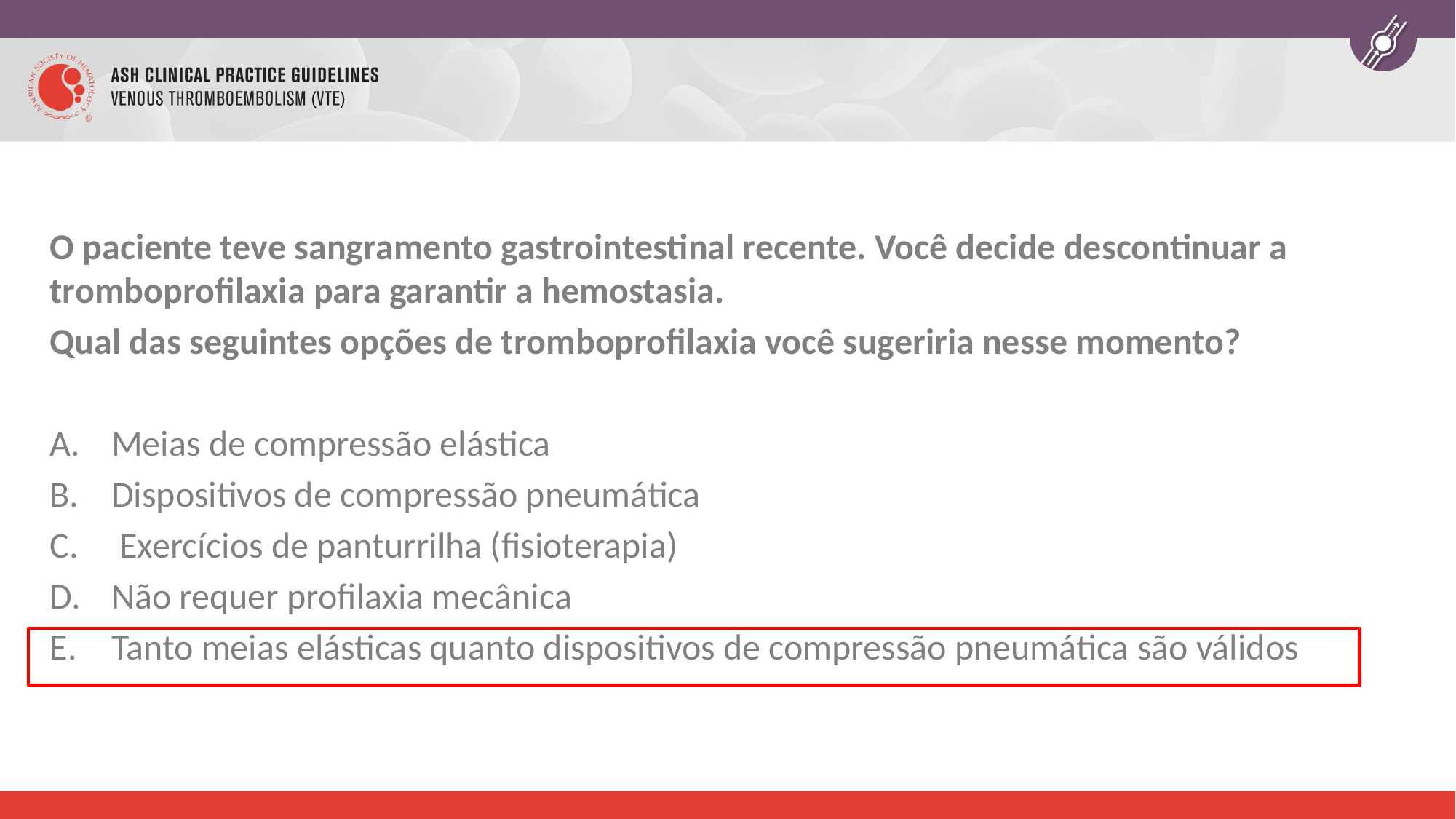

O paciente teve sangramento gastrointestinal recente. Você decide descontinuar a tromboprofilaxia para garantir a hemostasia.
Qual das seguintes opções de tromboprofilaxia você sugeriria nesse momento?

Meias de compressão elástica
Dispositivos de compressão pneumática
 Exercícios de panturrilha (fisioterapia)
Não requer profilaxia mecânica
Tanto meias elásticas quanto dispositivos de compressão pneumática são válidos